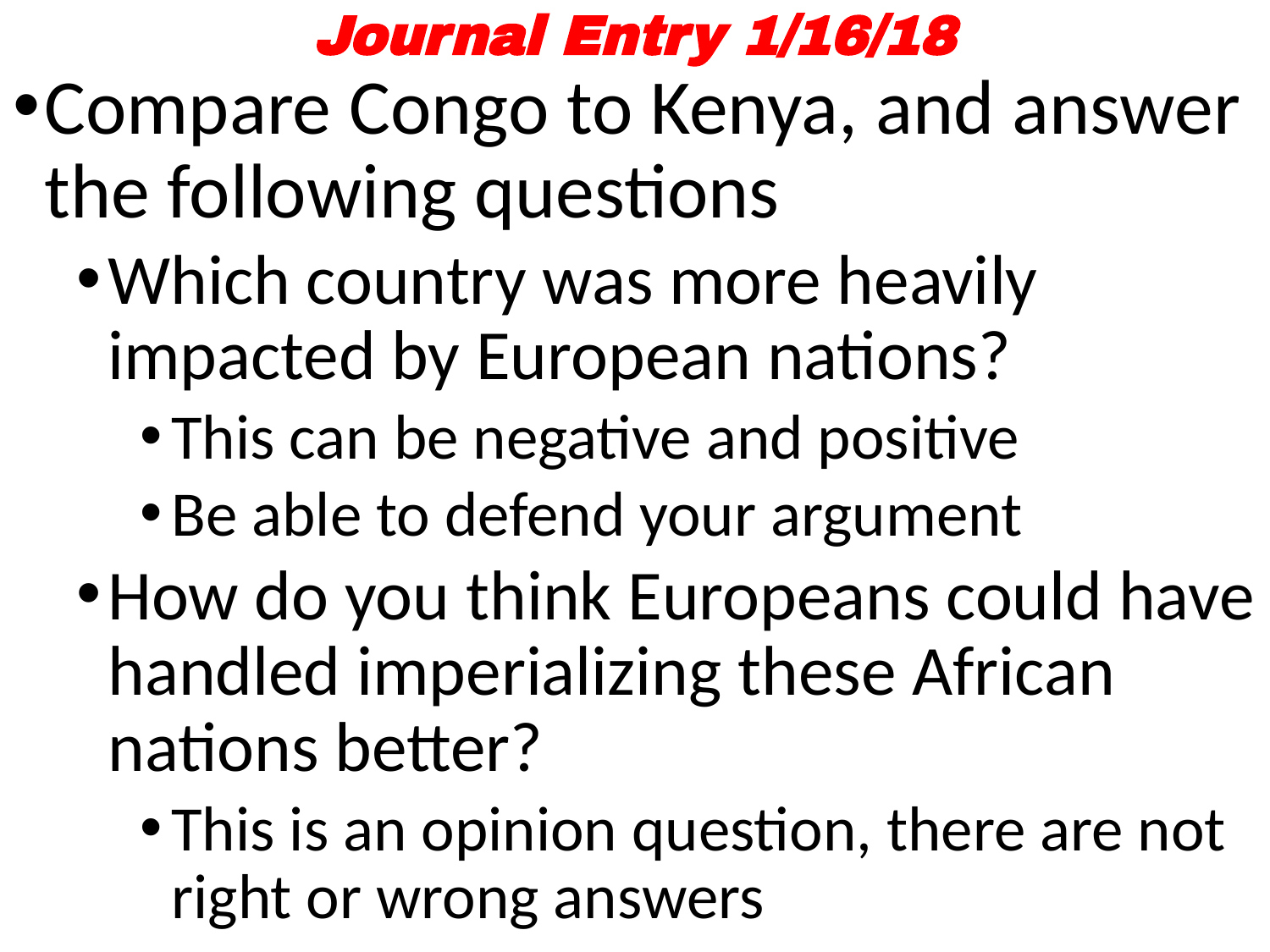

# Journal Entry 1/16/18
Compare Congo to Kenya, and answer the following questions
Which country was more heavily impacted by European nations?
This can be negative and positive
Be able to defend your argument
How do you think Europeans could have handled imperializing these African nations better?
This is an opinion question, there are not right or wrong answers